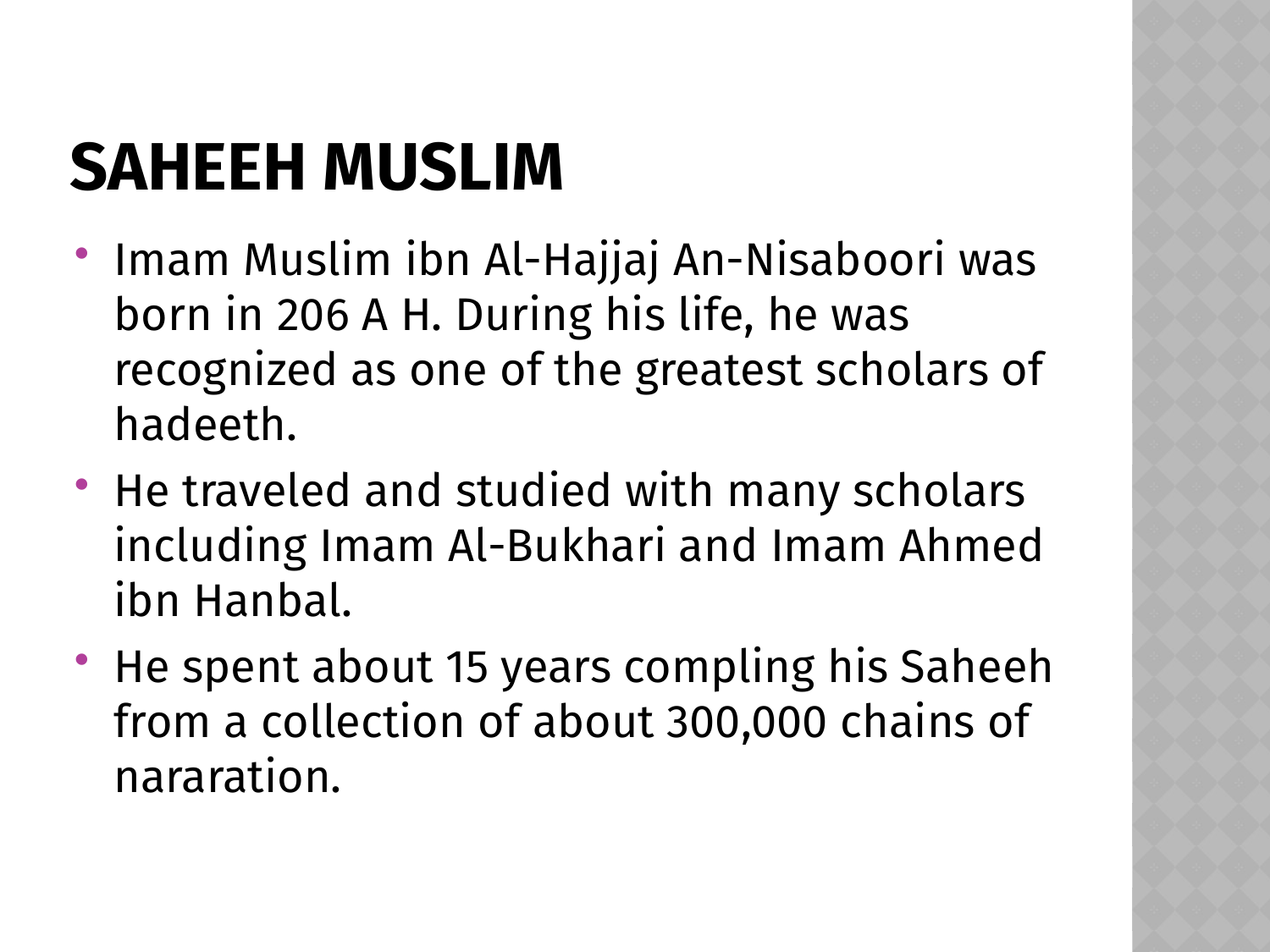

# Saheeh Muslim
Imam Muslim ibn Al-Hajjaj An-Nisaboori was born in 206 A H. During his life, he was recognized as one of the greatest scholars of hadeeth.
He traveled and studied with many scholars including Imam Al-Bukhari and Imam Ahmed ibn Hanbal.
He spent about 15 years compling his Saheeh from a collection of about 300,000 chains of nararation.